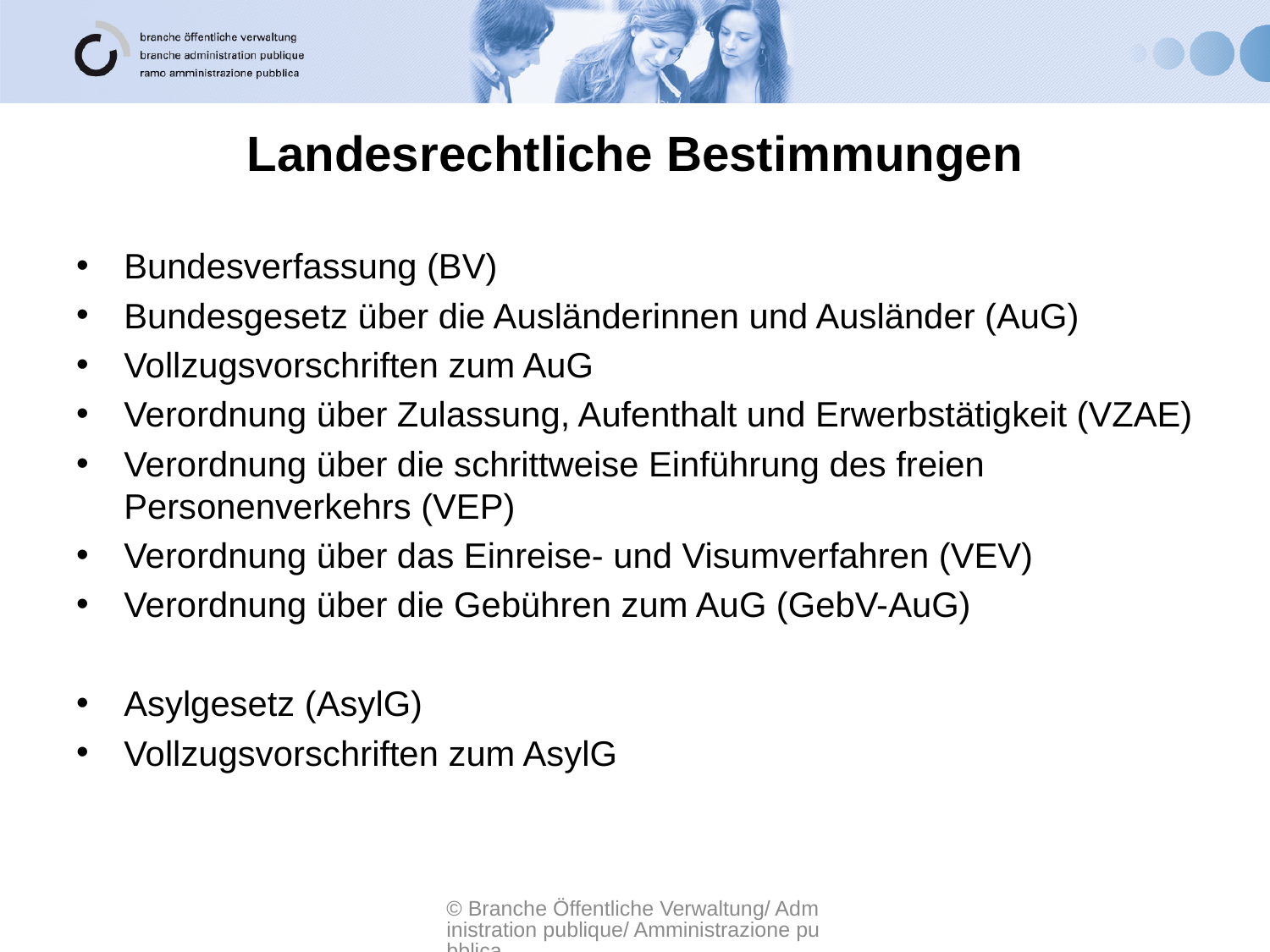

# Landesrechtliche Bestimmungen
Bundesverfassung (BV)
Bundesgesetz über die Ausländerinnen und Ausländer (AuG)
Vollzugsvorschriften zum AuG
Verordnung über Zulassung, Aufenthalt und Erwerbstätigkeit (VZAE)
Verordnung über die schrittweise Einführung des freien Personenverkehrs (VEP)
Verordnung über das Einreise- und Visumverfahren (VEV)
Verordnung über die Gebühren zum AuG (GebV-AuG)

Asylgesetz (AsylG)
Vollzugsvorschriften zum AsylG
© Branche Öffentliche Verwaltung/ Administration publique/ Amministrazione pubblica